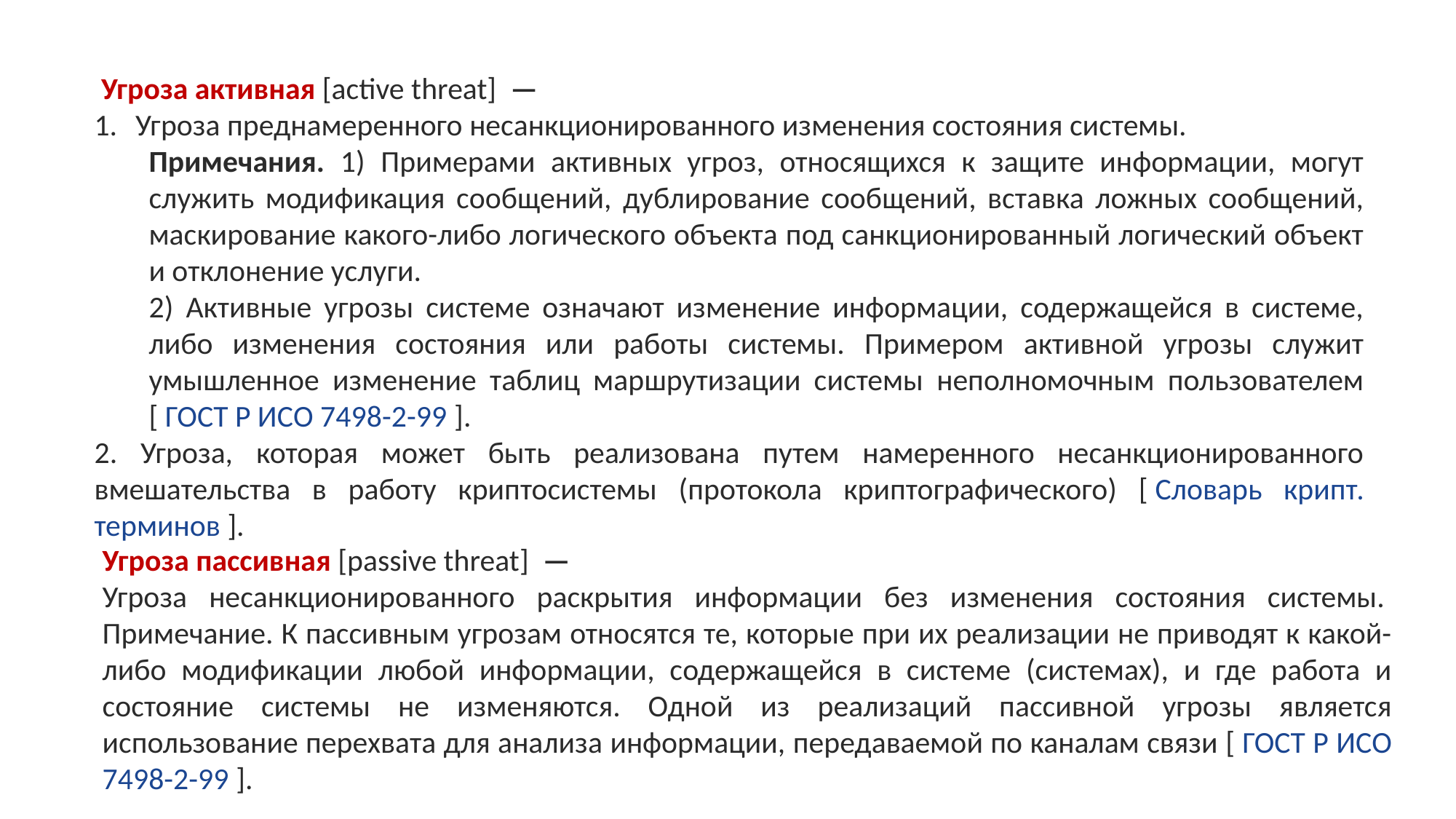

Угроза активная [active threat]  —
Угроза преднамеренного несанкционированного изменения состояния системы.
Примечания. 1) Примерами активных угроз, относящихся к защите информации, могут служить модификация сообщений, дублирование сообщений, вставка ложных сообщений, маскирование какого-либо логического объекта под санкционированный логический объект и отклонение услуги.
2) Активные угрозы системе означают изменение информации, содержащейся в системе, либо изменения состояния или работы системы. Примером активной угрозы служит умышленное изменение таблиц маршрутизации системы неполномочным пользователем [ ГОСТ Р ИСО 7498-2-99 ].
2. Угроза, которая может быть реализована путем намеренного несанкционированного вмешательства в работу криптосистемы (протокола криптографического) [ Словарь крипт. терминов ].
Угроза пассивная [passive threat]  —
Угроза несанкционированного раскрытия информации без изменения состояния системы. 
Примечание. К пассивным угрозам относятся те, которые при их реализации не приводят к какой-либо модификации любой информации, содержащейся в системе (системах), и где работа и состояние системы не изменяются. Одной из реализаций пассивной угрозы является использование перехвата для анализа информации, передаваемой по каналам связи [ ГОСТ Р ИСО 7498-2-99 ].